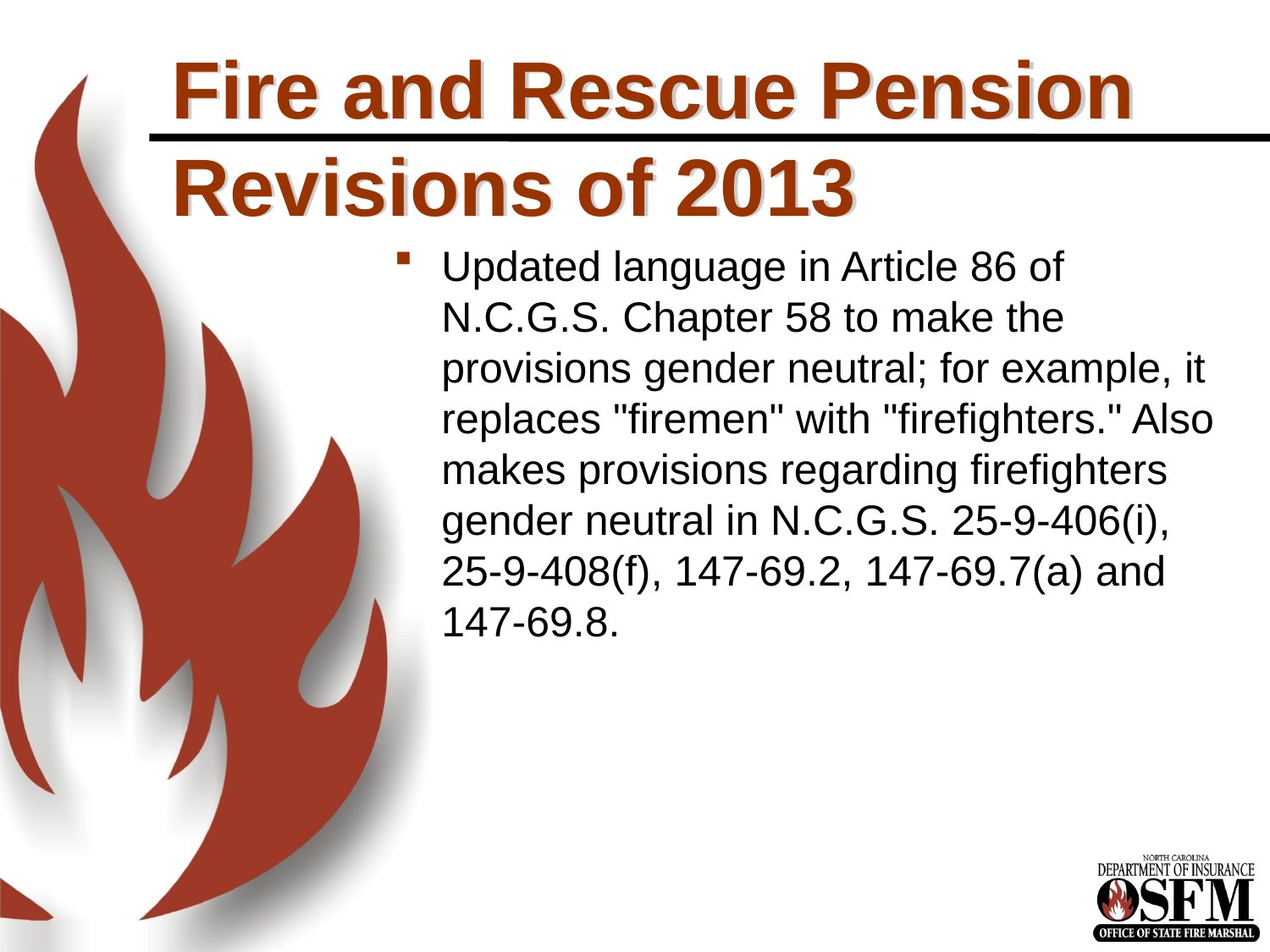

# Fire and Rescue Pension Revisions of 2013
Updated language in Article 86 of N.C.G.S. Chapter 58 to make the provisions gender neutral; for example, it replaces "firemen" with "firefighters." Also makes provisions regarding firefighters gender neutral in N.C.G.S. 25-9-406(i), 25-9-408(f), 147-69.2, 147-69.7(a) and 147-69.8.